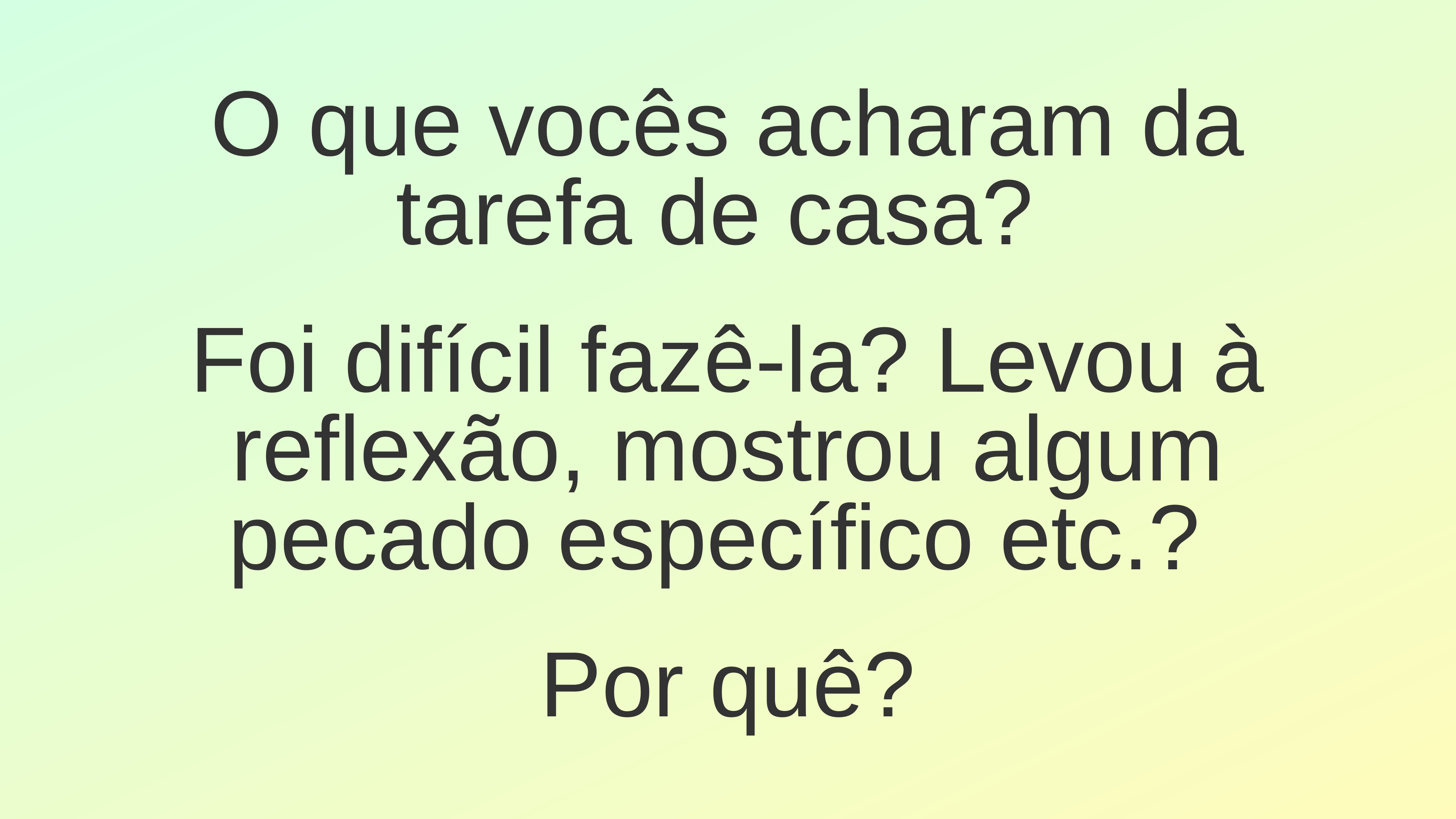

O que vocês acharam da tarefa de casa?
Foi difícil fazê-la? Levou à reflexão, mostrou algum pecado específico etc.?
Por quê?